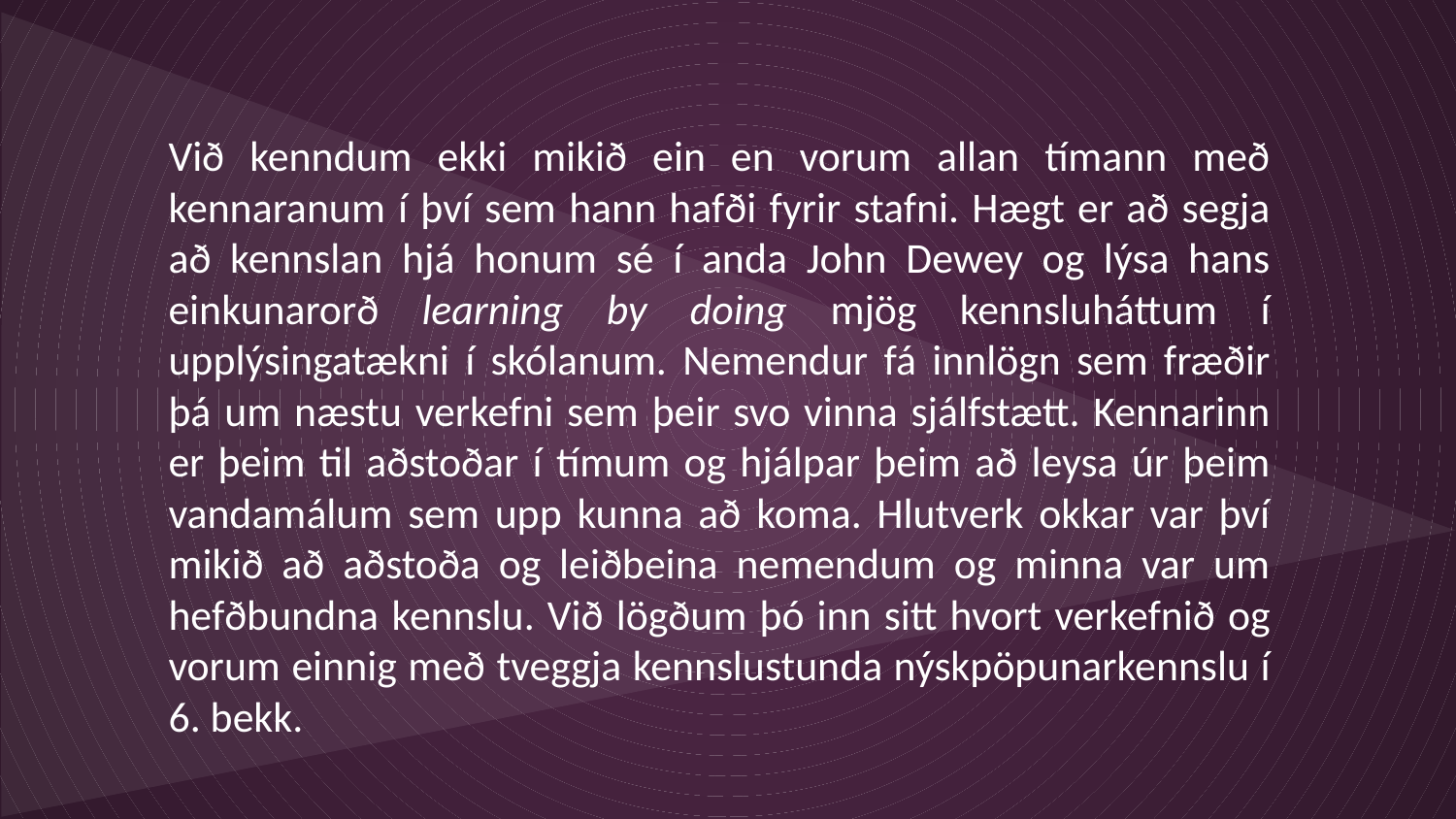

Við kenndum ekki mikið ein en vorum allan tímann með kennaranum í því sem hann hafði fyrir stafni. Hægt er að segja að kennslan hjá honum sé í anda John Dewey og lýsa hans einkunarorð learning by doing mjög kennsluháttum í upplýsingatækni í skólanum. Nemendur fá innlögn sem fræðir þá um næstu verkefni sem þeir svo vinna sjálfstætt. Kennarinn er þeim til aðstoðar í tímum og hjálpar þeim að leysa úr þeim vandamálum sem upp kunna að koma. Hlutverk okkar var því mikið að aðstoða og leiðbeina nemendum og minna var um hefðbundna kennslu. Við lögðum þó inn sitt hvort verkefnið og vorum einnig með tveggja kennslustunda nýskpöpunarkennslu í 6. bekk.